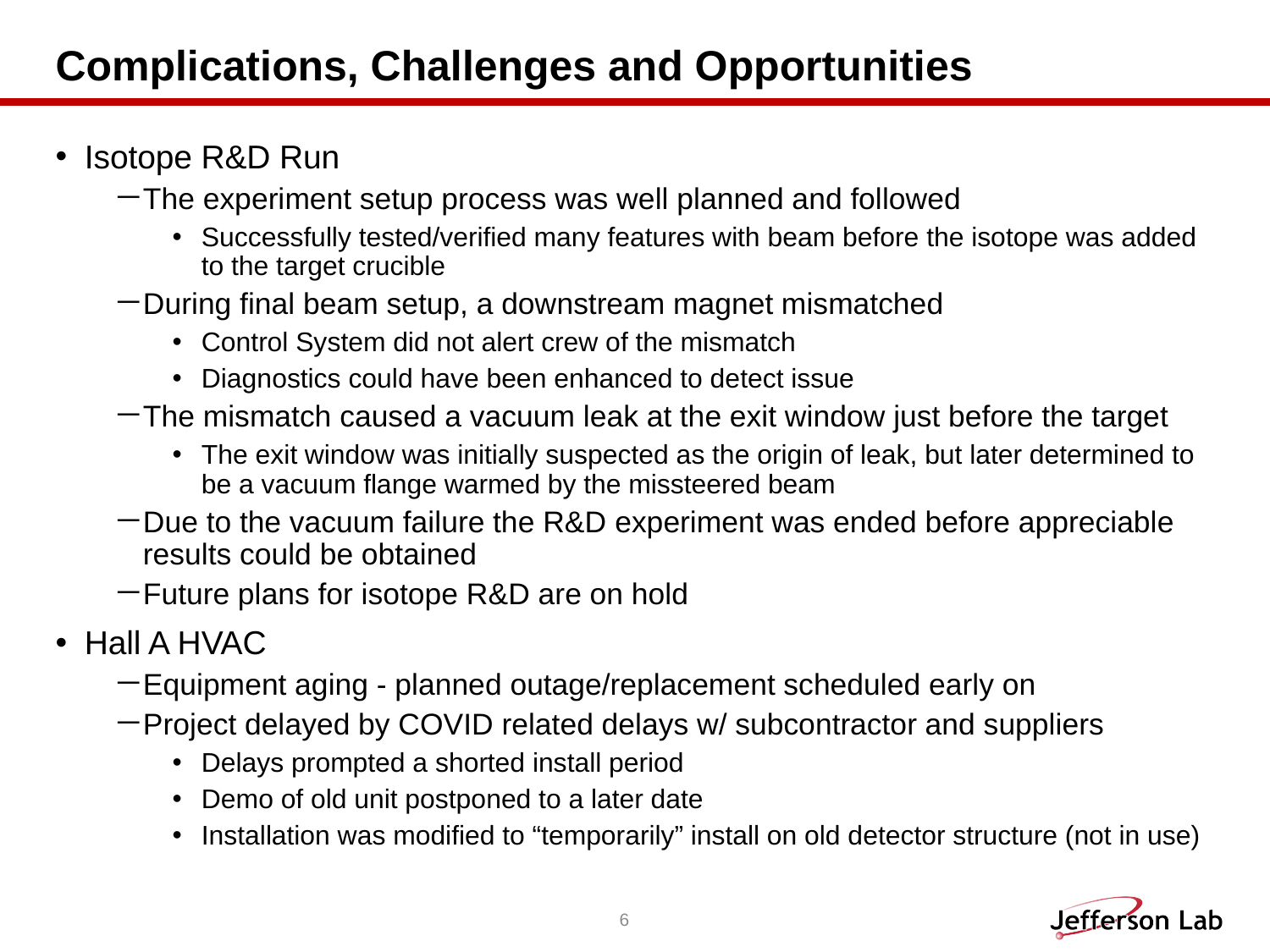

# Complications, Challenges and Opportunities
Isotope R&D Run
The experiment setup process was well planned and followed
Successfully tested/verified many features with beam before the isotope was added to the target crucible
During final beam setup, a downstream magnet mismatched
Control System did not alert crew of the mismatch
Diagnostics could have been enhanced to detect issue
The mismatch caused a vacuum leak at the exit window just before the target
The exit window was initially suspected as the origin of leak, but later determined to be a vacuum flange warmed by the missteered beam
Due to the vacuum failure the R&D experiment was ended before appreciable results could be obtained
Future plans for isotope R&D are on hold
Hall A HVAC
Equipment aging - planned outage/replacement scheduled early on
Project delayed by COVID related delays w/ subcontractor and suppliers
Delays prompted a shorted install period
Demo of old unit postponed to a later date
Installation was modified to “temporarily” install on old detector structure (not in use)
6